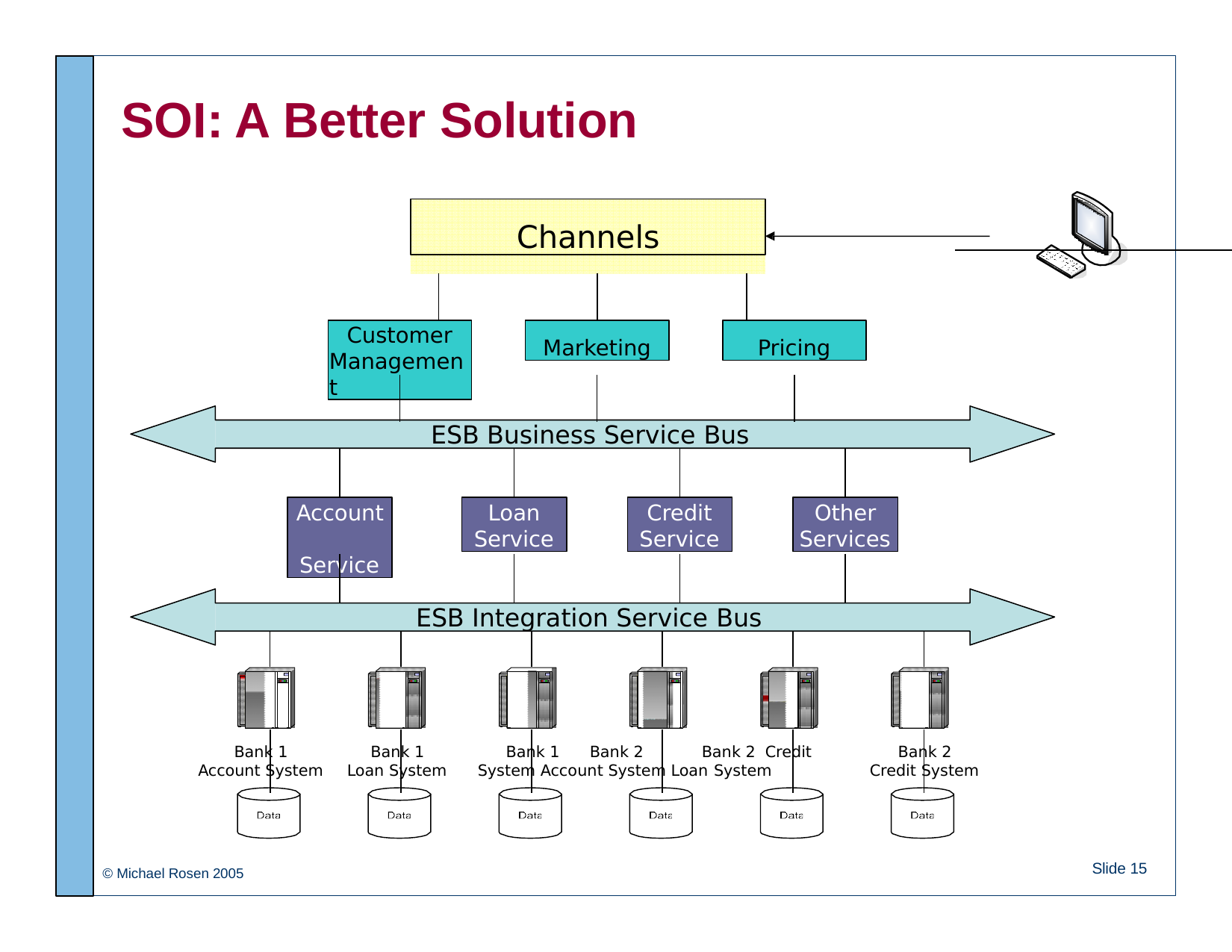

# SOI: A Better Solution

Channels

Customer  Management
Marketing
Pricing

ESB Business Service Bus

Account  Service
Loan  Service
Credit  Service
Other  Services

ESB Integration Service Bus

Bank 1  Account System
Bank 1  Loan System
Bank 1	Bank 2	Bank 2  Credit System Account System Loan System
Bank 2  Credit System

Slide 15
© Michael Rosen 2005